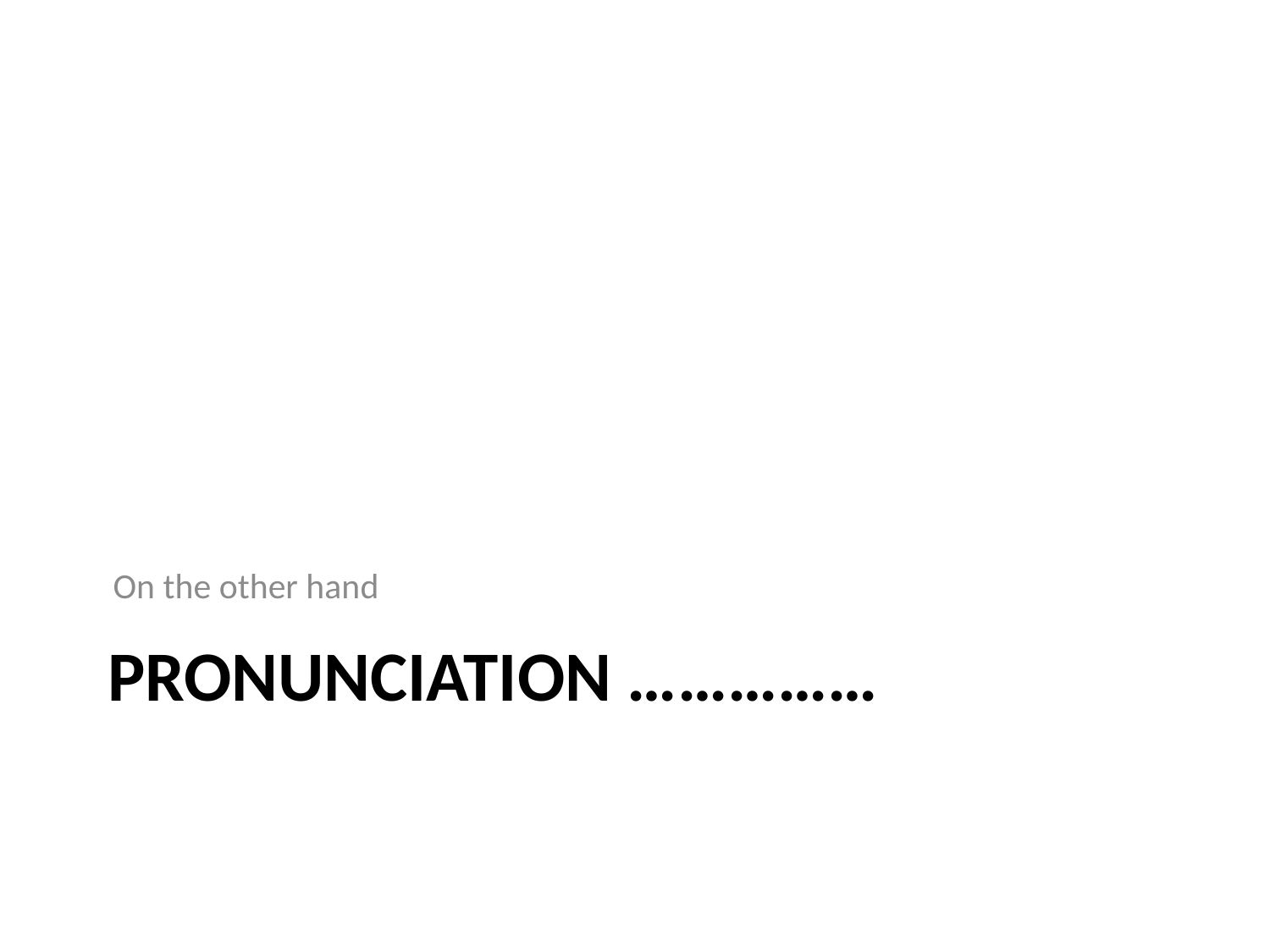

On the other hand
# PRONUNCiation ……………